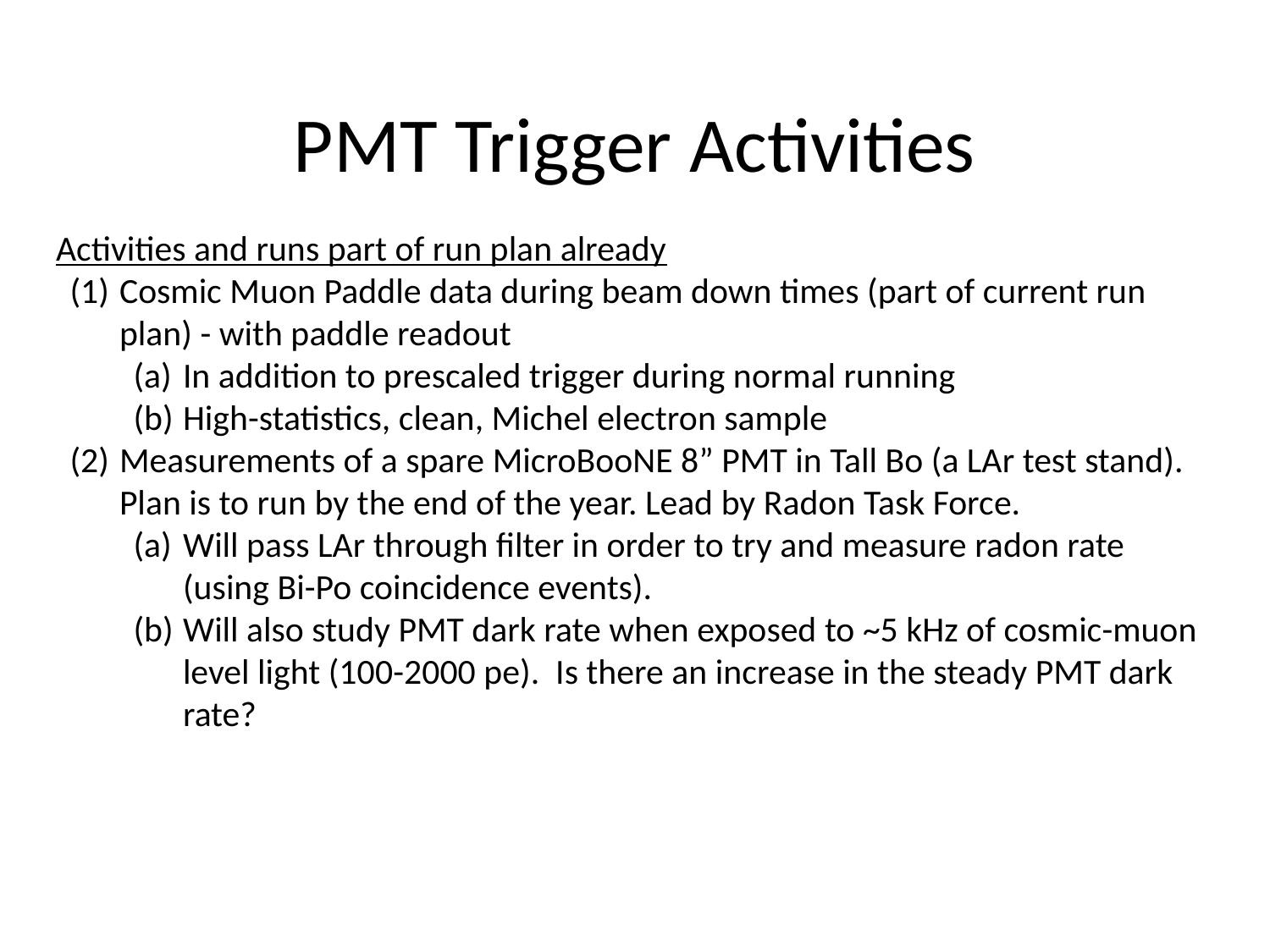

# PMT Trigger Activities
Activities and runs part of run plan already
Cosmic Muon Paddle data during beam down times (part of current run plan) - with paddle readout
In addition to prescaled trigger during normal running
High-statistics, clean, Michel electron sample
Measurements of a spare MicroBooNE 8” PMT in Tall Bo (a LAr test stand). Plan is to run by the end of the year. Lead by Radon Task Force.
Will pass LAr through filter in order to try and measure radon rate (using Bi-Po coincidence events).
Will also study PMT dark rate when exposed to ~5 kHz of cosmic-muon level light (100-2000 pe).  Is there an increase in the steady PMT dark rate?